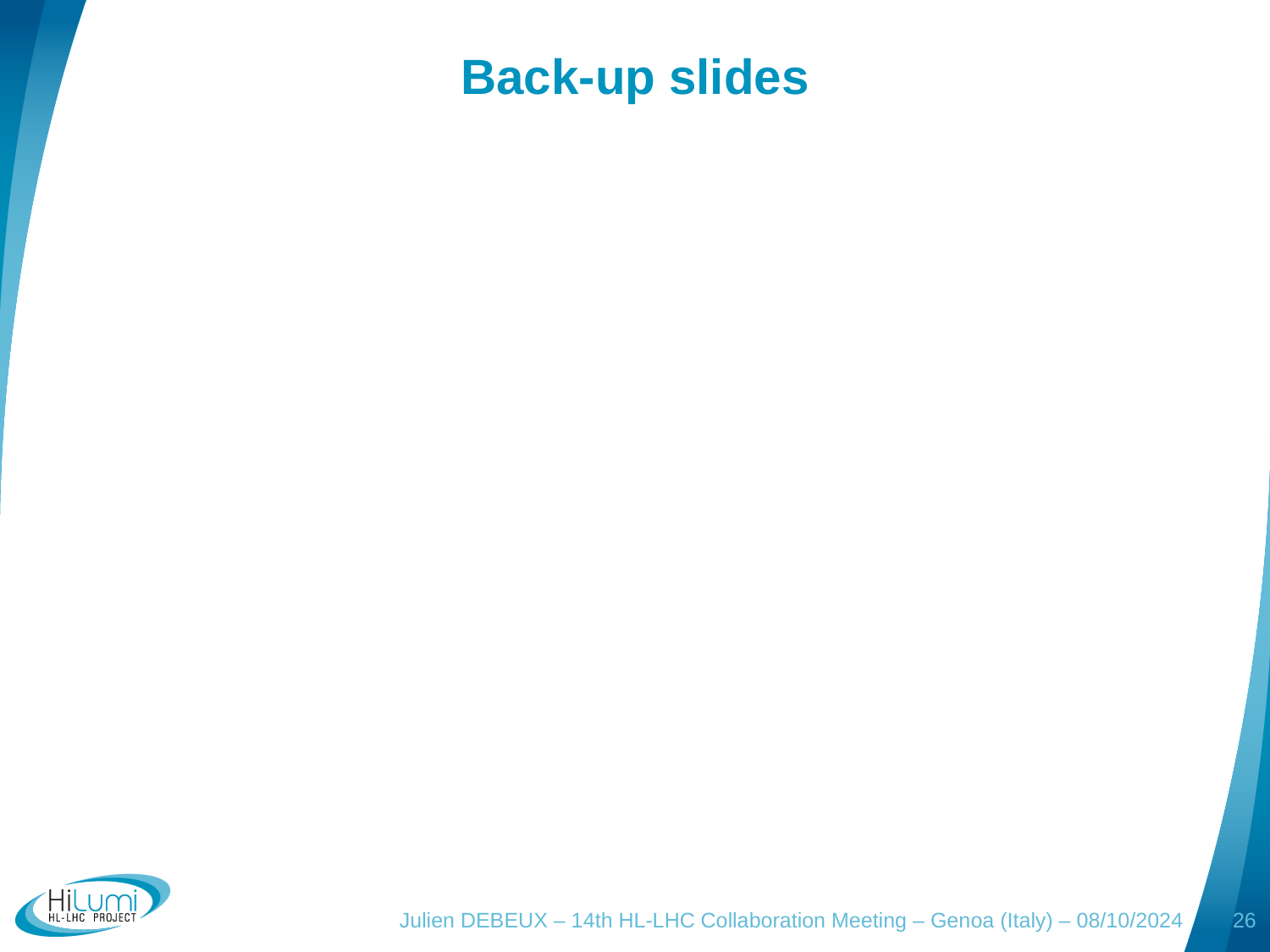

# Back-up slides
Julien DEBEUX – 14th HL-LHC Collaboration Meeting – Genoa (Italy) – 08/10/2024
26